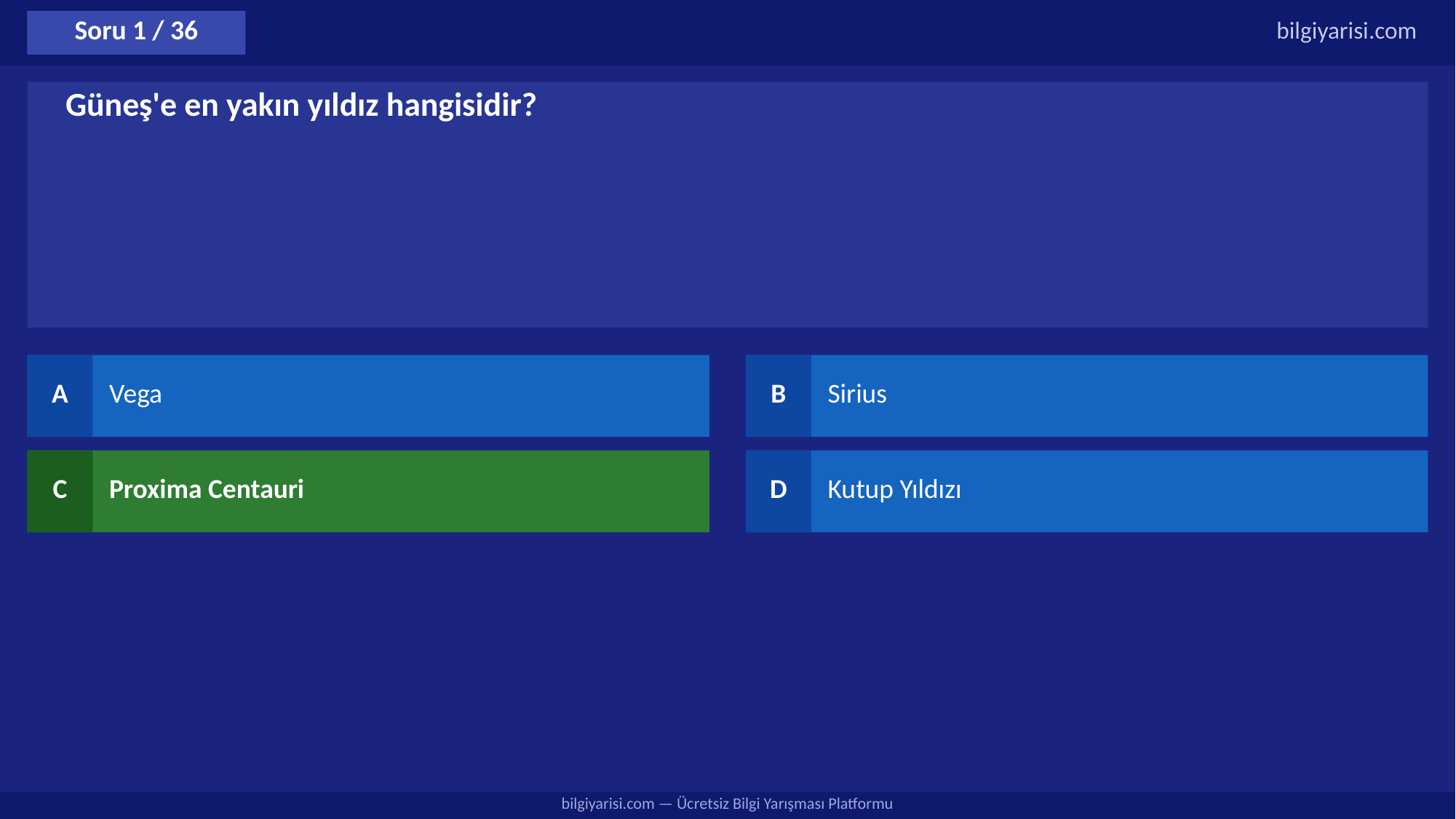

Soru 1 / 36
bilgiyarisi.com

Güneş'e en yakın yıldız hangisidir?

A
Vega

B
Sirius

C
Proxima Centauri

D
Kutup Yıldızı
bilgiyarisi.com — Ücretsiz Bilgi Yarışması Platformu